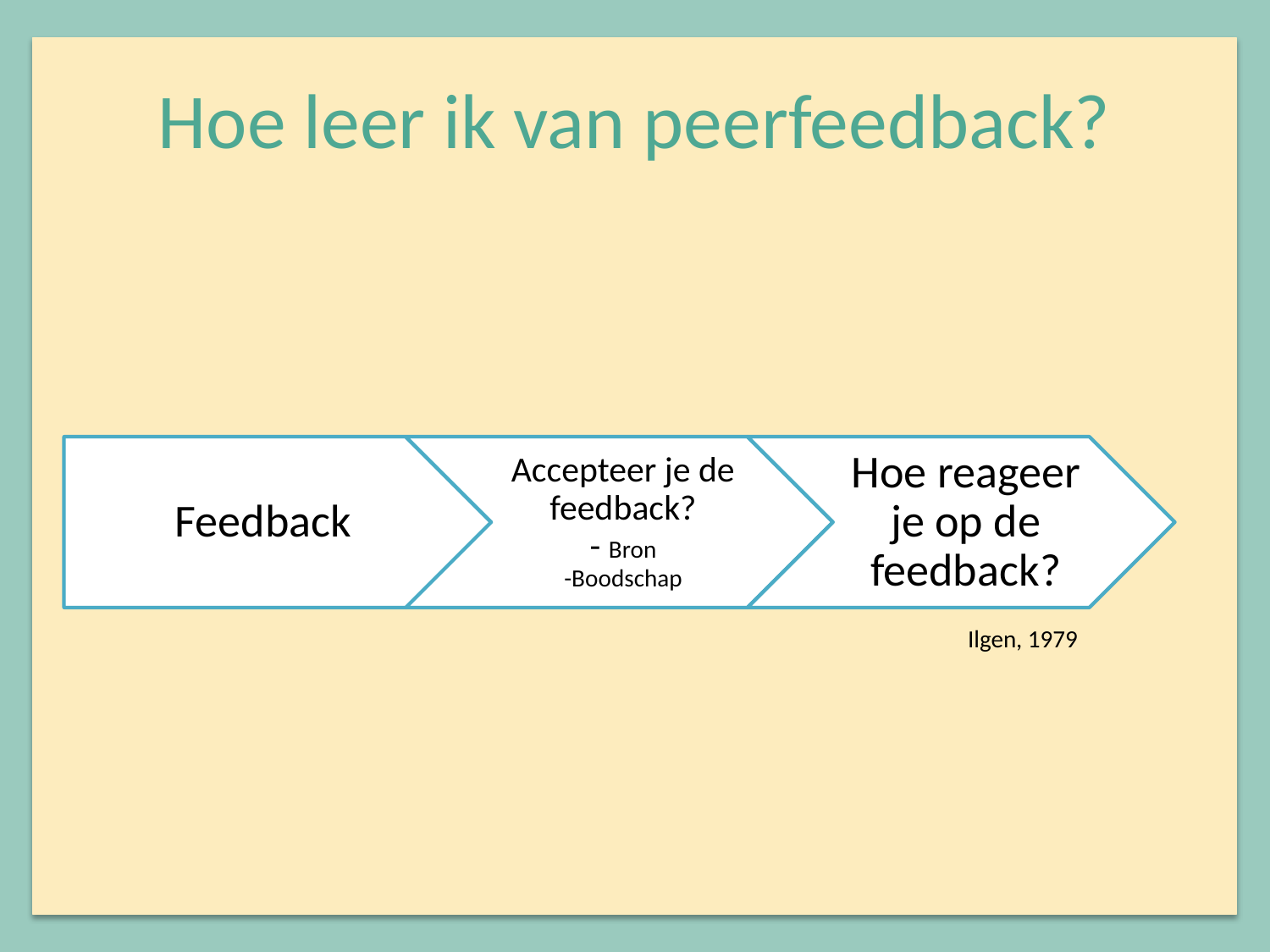

# Hoe leer ik van peerfeedback?
Feedback
Accepteer je de feedback?
- Bron
-Boodschap
Hoe reageer je op de feedback?

Ilgen, 1979